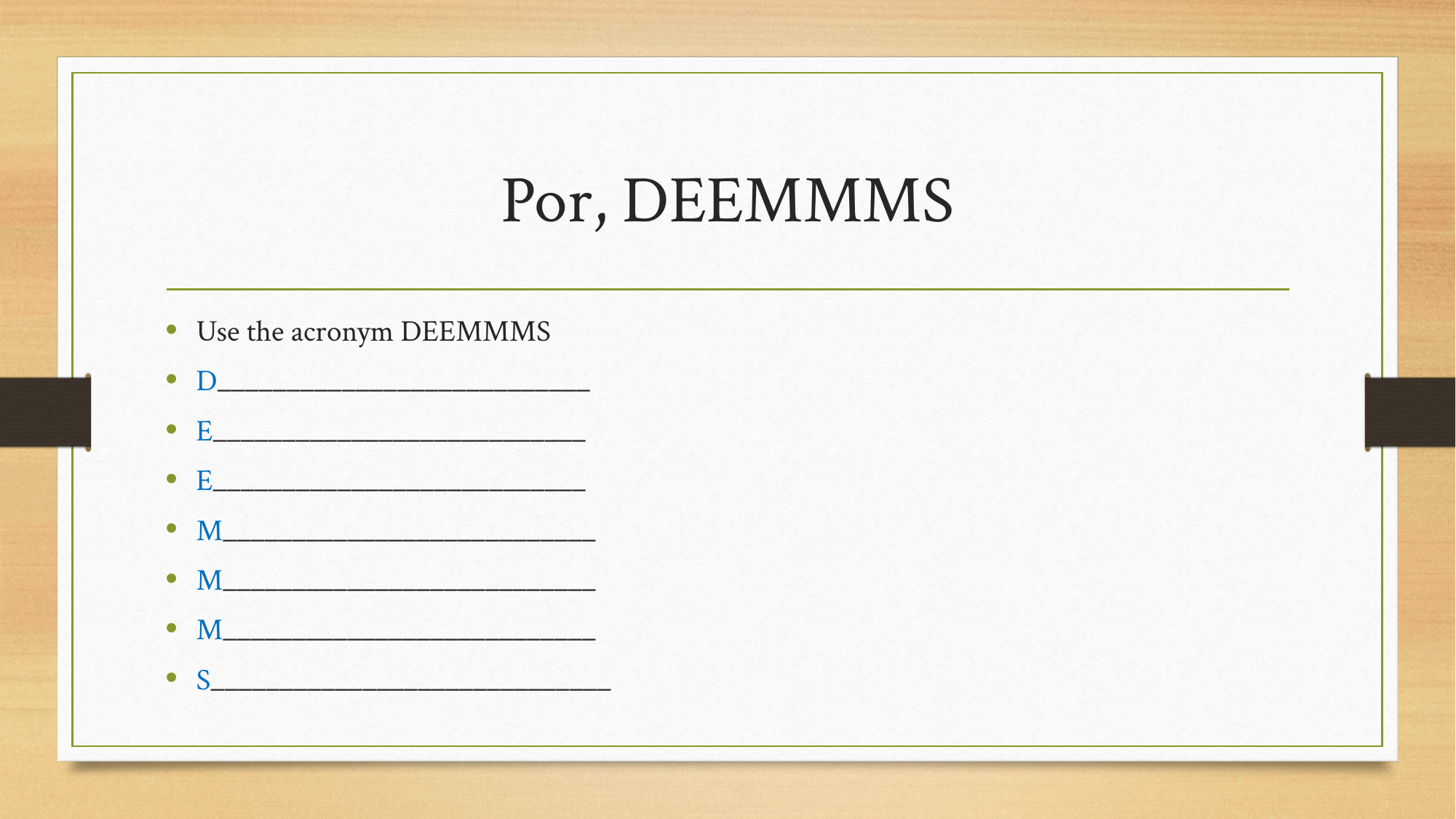

# Por, DEEMMMS
Use the acronym DEEMMMS
D___________________________
E___________________________
E___________________________
M___________________________
M___________________________
M___________________________
S_____________________________